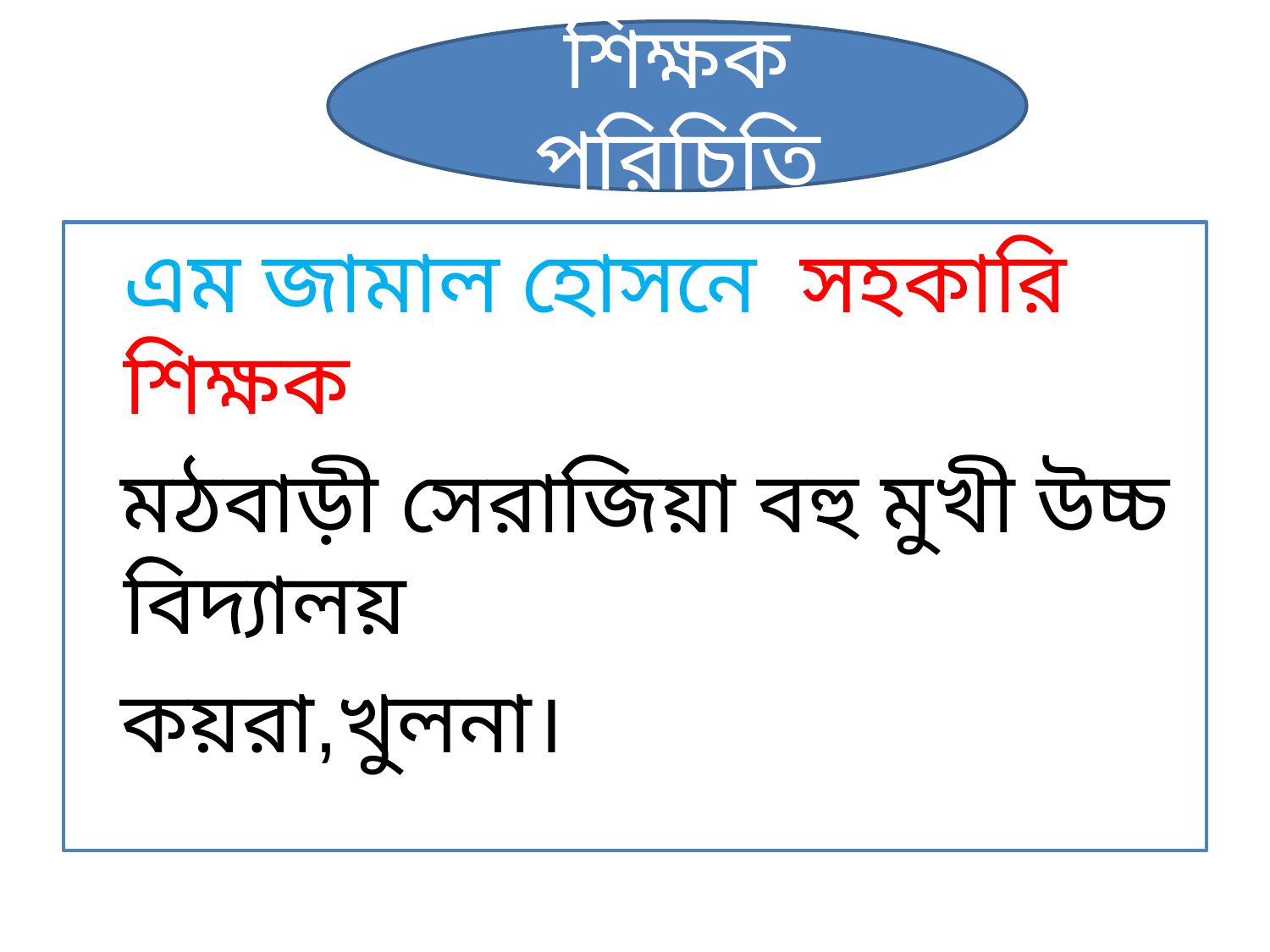

শিক্ষক পরিচিতি
 	‌এম জামাল হোসনে  সহকারি শিক্ষক
  মঠবাড়ী সেরাজিয়া বহু মুখী উচ্চ বিদ্যালয়
  কয়রা,খুলনা।